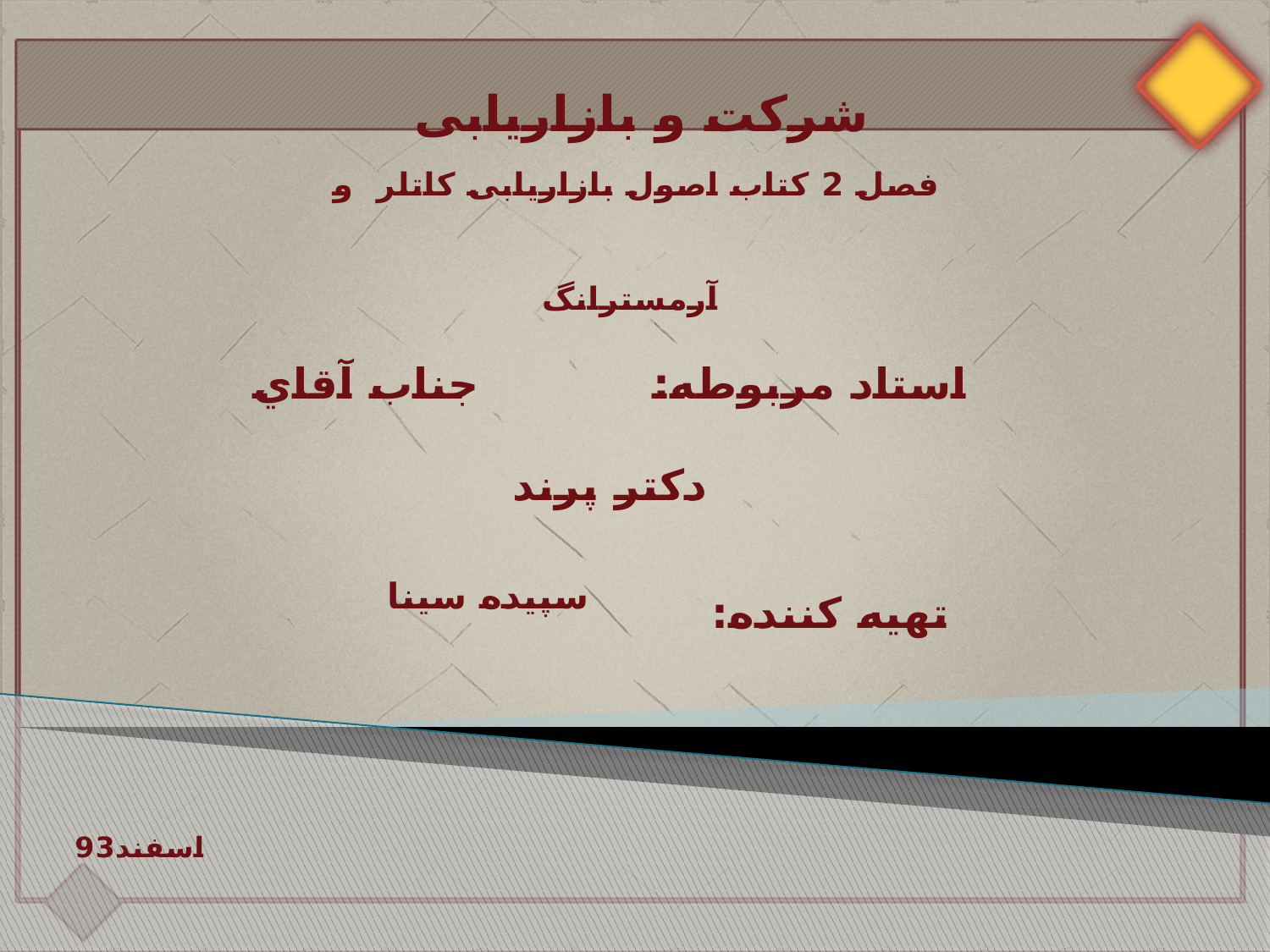

شرکت و بازاریابی
فصل 2 كتاب اصول بازاریابی کاتلر  و  آرمسترانگ
استاد مربوطه:           جناب آقاي دكتر پرند
تهيه كننده:
سپیده سینا
اسفند93